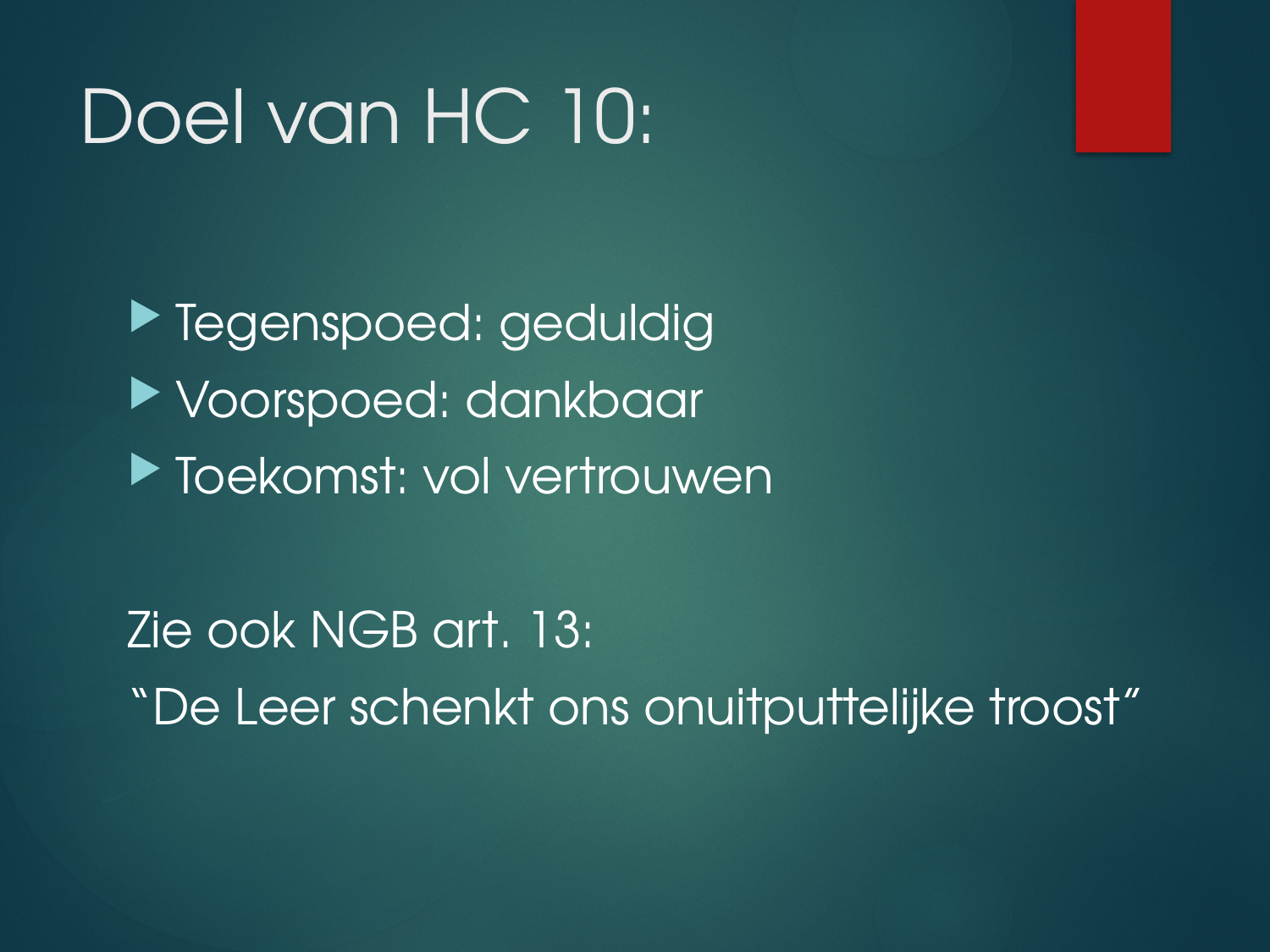

# Doel van HC 10:
Tegenspoed: geduldig
Voorspoed: dankbaar
Toekomst: vol vertrouwen

Zie ook NGB art. 13:
“De Leer schenkt ons onuitputtelijke troost”